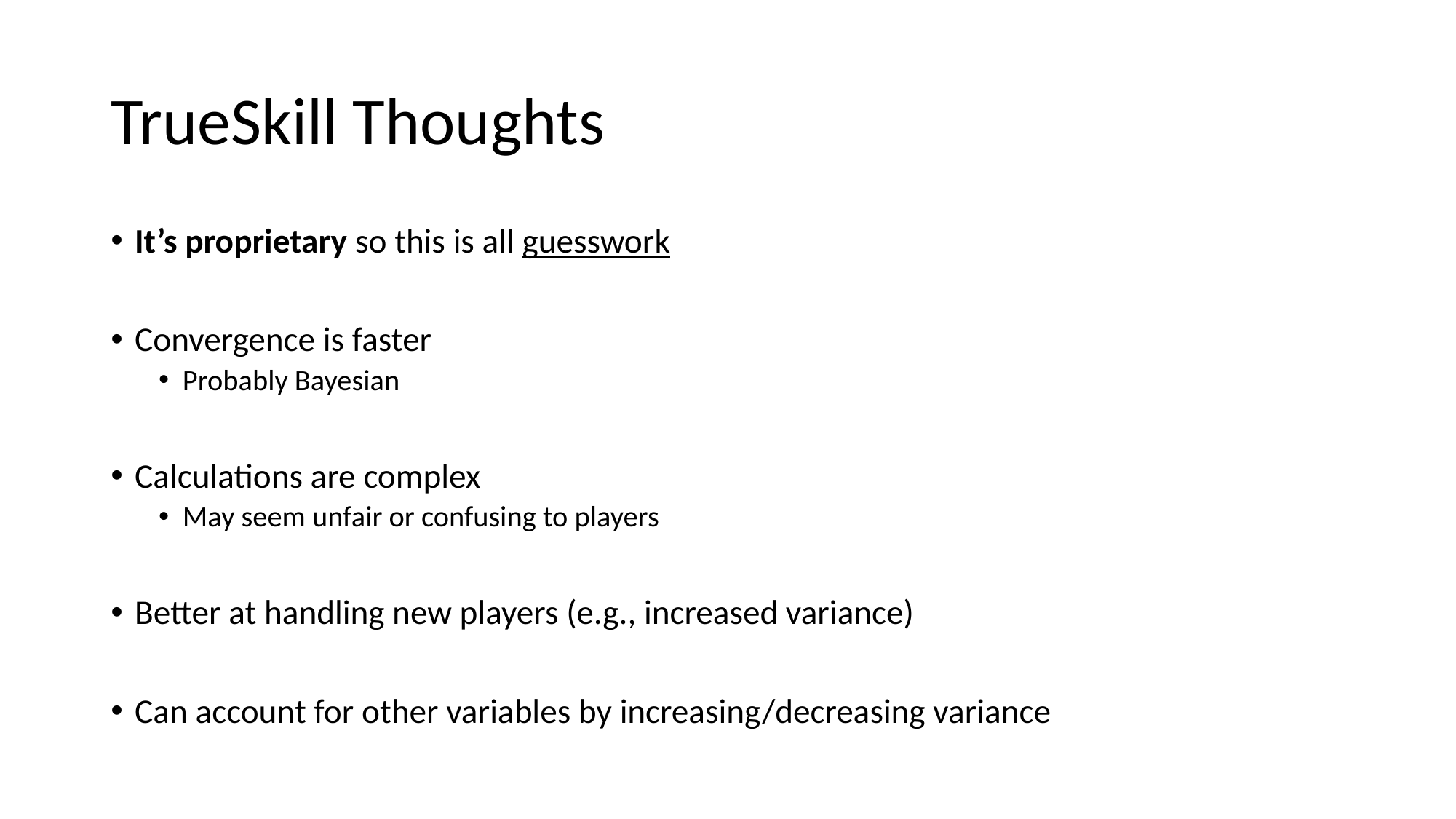

# TrueSkill Thoughts
It’s proprietary so this is all guesswork

Convergence is faster
Probably Bayesian

Calculations are complex
May seem unfair or confusing to players

Better at handling new players (e.g., increased variance)

Can account for other variables by increasing/decreasing variance